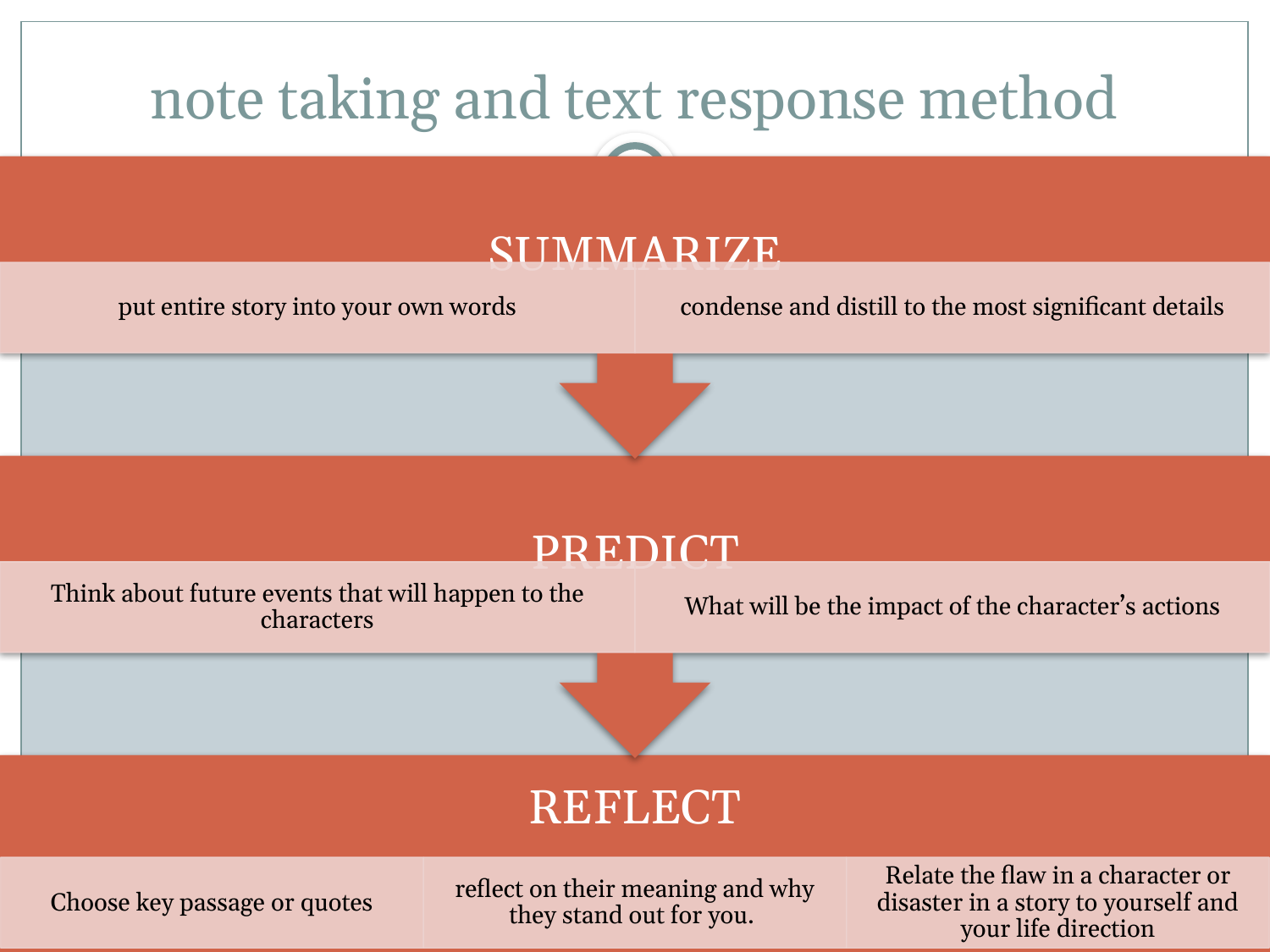

# note taking and text response method
6
REFLECT
Choose key passage or quotes
reflect on their meaning and why they stand out for you.
Relate the flaw in a character or disaster in a story to yourself and your life direction
PREDICT
Think about future events that will happen to the characters
What will be the impact of the character’s actions
SUMMARIZE
put entire story into your own words
condense and distill to the most significant details
3/8/17 10:32